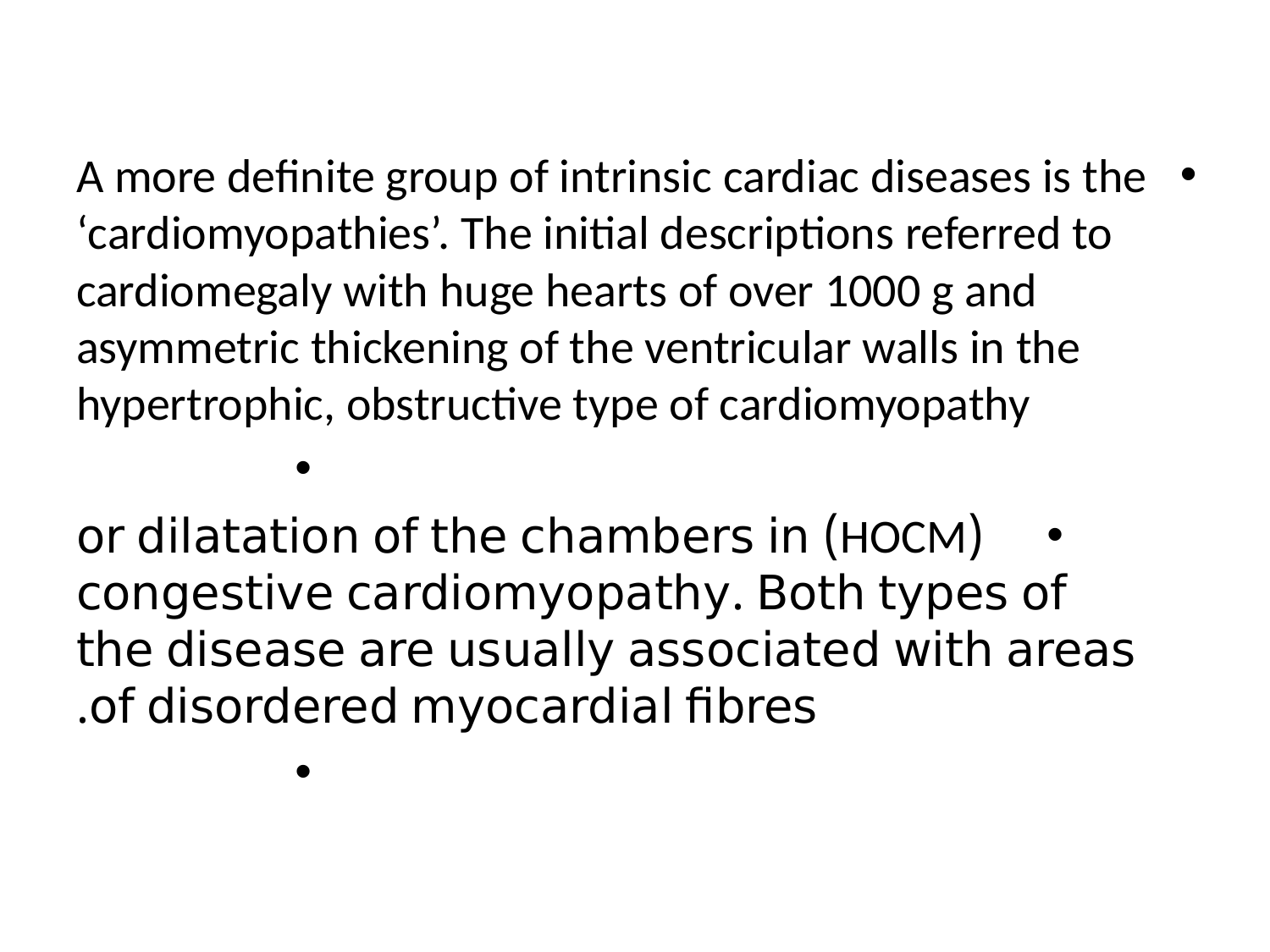

A more definite group of intrinsic cardiac diseases is the ‘cardiomyopathies’. The initial descriptions referred to cardiomegaly with huge hearts of over 1000 g and asymmetric thickening of the ventricular walls in the hypertrophic, obstructive type of cardiomyopathy

(HOCM) or dilatation of the chambers in congestive cardiomyopathy. Both types of the disease are usually associated with areas of disordered myocardial fibres.